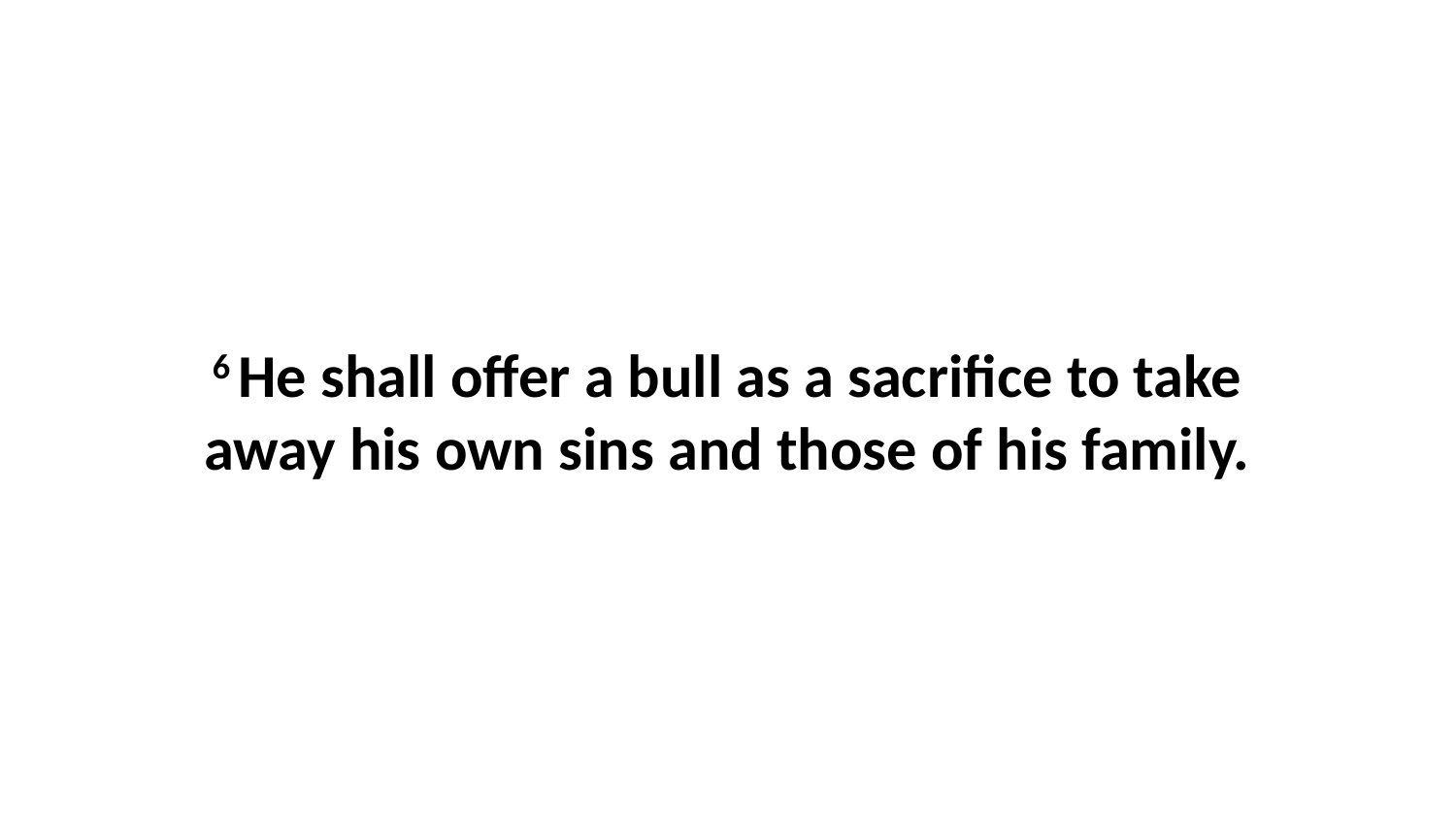

6 He shall offer a bull as a sacrifice to take away his own sins and those of his family.